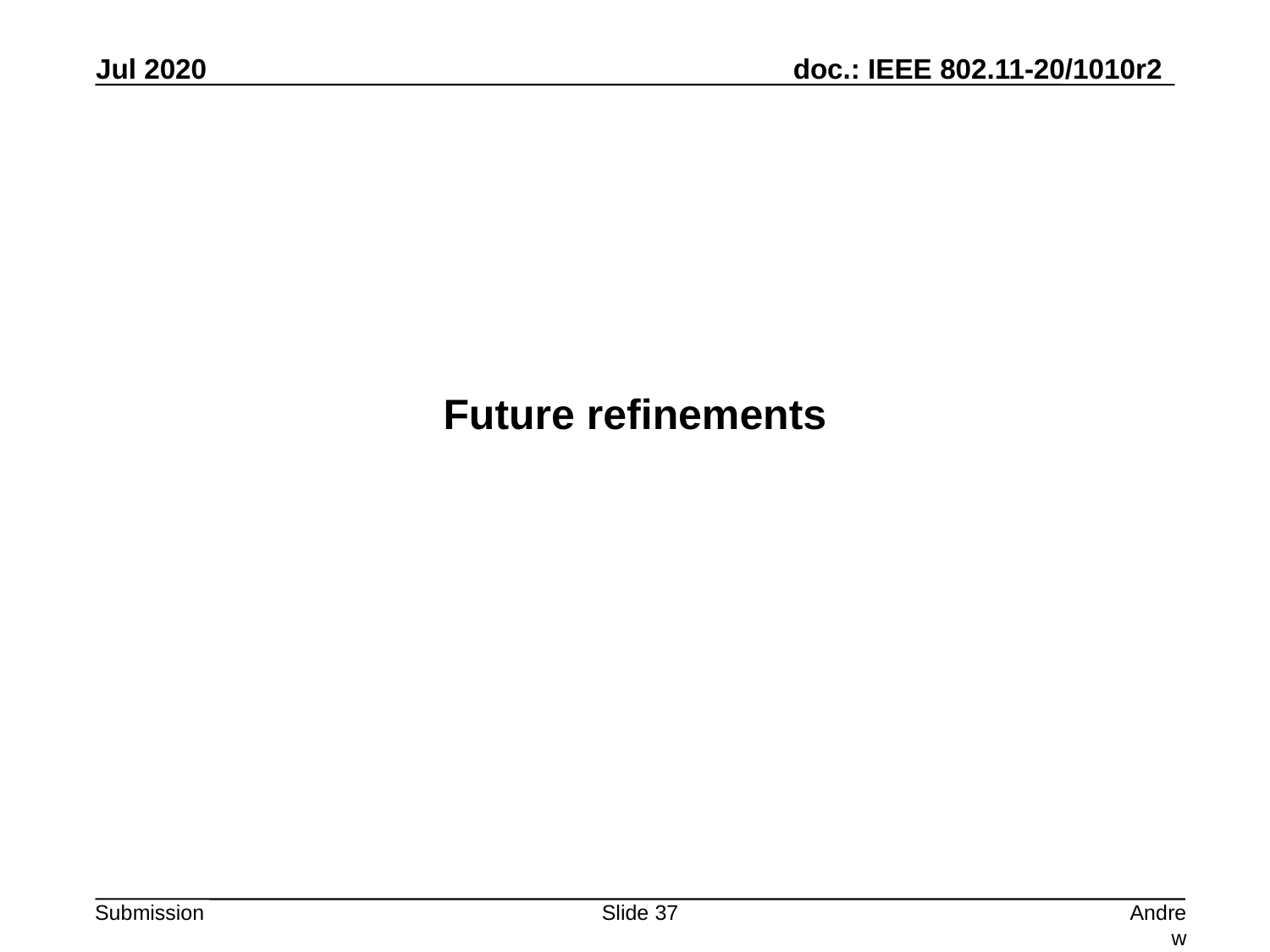

Future refinements
Slide 37
Andrew Myles, Cisco